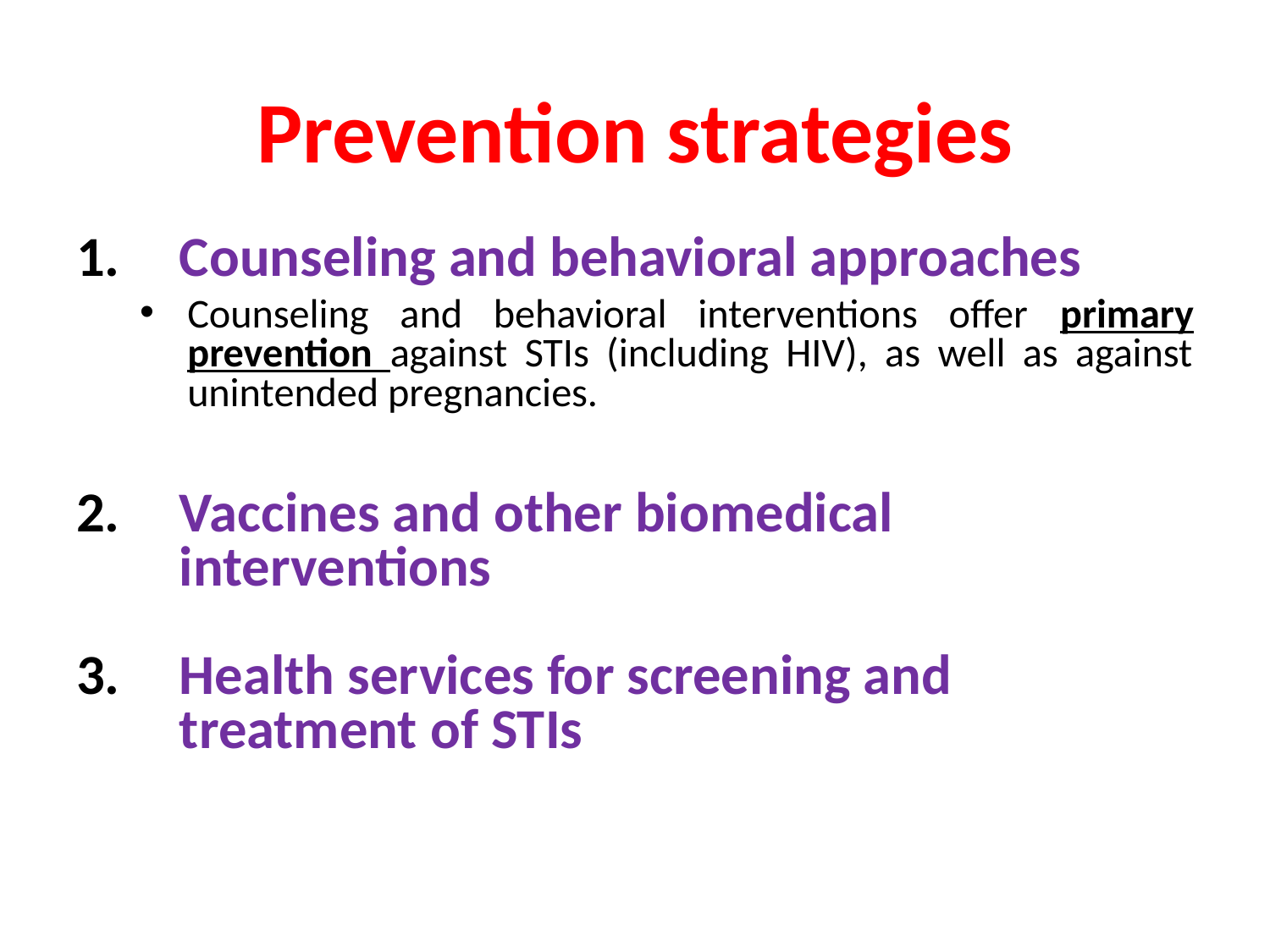

# Prevention strategies
Counseling and behavioral approaches
Counseling and behavioral interventions offer primary prevention against STIs (including HIV), as well as against unintended pregnancies.

Vaccines and other biomedical interventions

Health services for screening and treatment of STIs